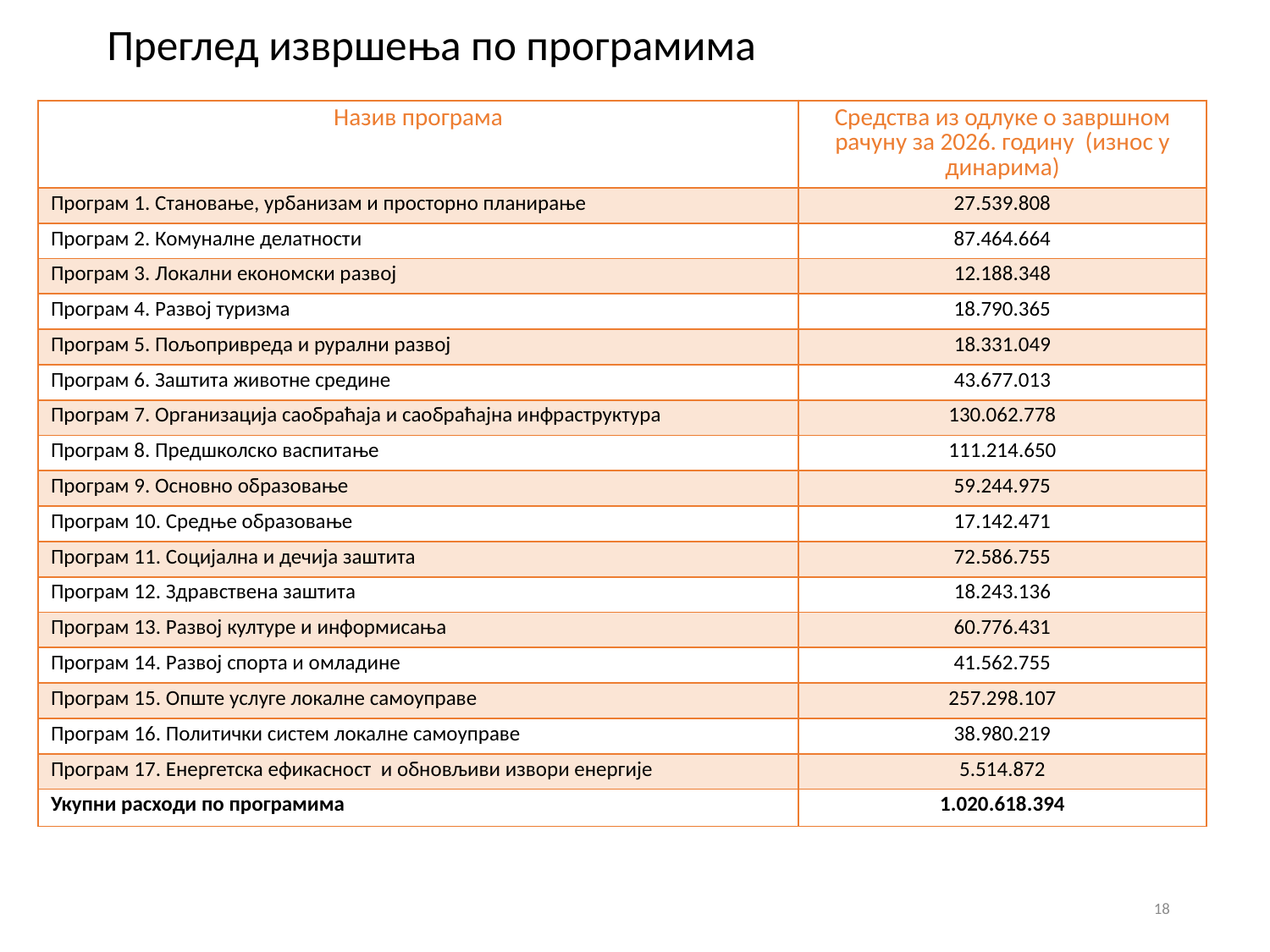

# Преглед извршења по програмима
| Назив програма | Средства из одлуке о завршном рачуну за 2026. годину (износ у динарима) |
| --- | --- |
| Програм 1. Становање, урбанизам и просторно планирање | 27.539.808 |
| Програм 2. Комуналне делатности | 87.464.664 |
| Програм 3. Локални економски развој | 12.188.348 |
| Програм 4. Развој туризма | 18.790.365 |
| Програм 5. Пољопривреда и рурални развој | 18.331.049 |
| Програм 6. Заштита животне средине | 43.677.013 |
| Програм 7. Организација саобраћаја и саобраћајна инфраструктура | 130.062.778 |
| Програм 8. Предшколско васпитање | 111.214.650 |
| Програм 9. Основно образовање | 59.244.975 |
| Програм 10. Средње образовање | 17.142.471 |
| Програм 11. Социјална и дечија заштита | 72.586.755 |
| Програм 12. Здравствена заштита | 18.243.136 |
| Програм 13. Развој културе и информисања | 60.776.431 |
| Програм 14. Развој спорта и омладине | 41.562.755 |
| Програм 15. Опште услуге локалне самоуправе | 257.298.107 |
| Програм 16. Политички систем локалне самоуправе | 38.980.219 |
| Програм 17. Енергетска ефикасност и обновљиви извори енергије | 5.514.872 |
| Укупни расходи по програмима | 1.020.618.394 |
18